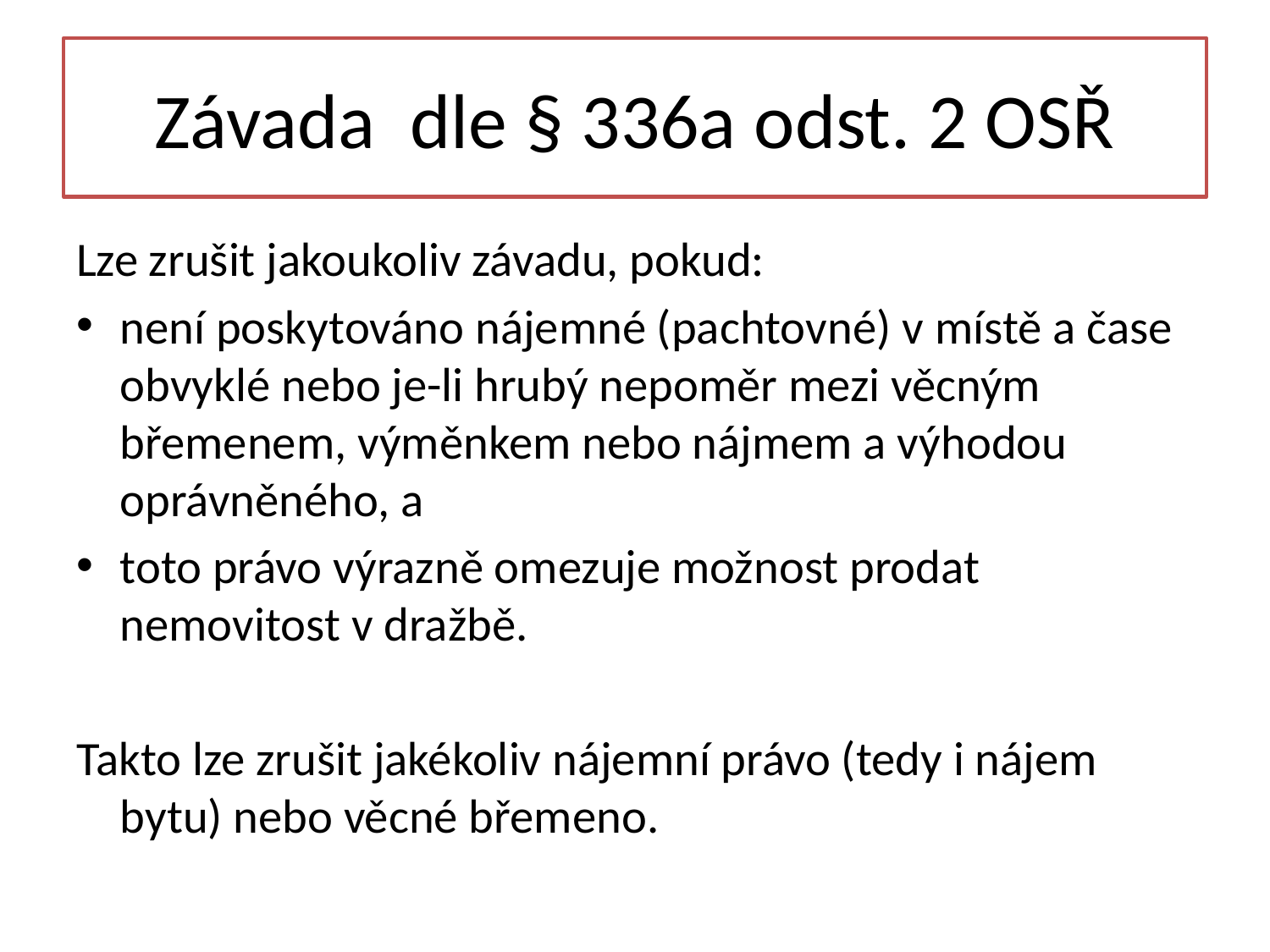

# Závada  dle § 336a odst. 2 OSŘ
Lze zrušit jakoukoliv závadu, pokud:
není poskytováno nájemné (pachtovné) v místě a čase obvyklé nebo je-li hrubý nepoměr mezi věcným břemenem, výměnkem nebo nájmem a výhodou oprávněného, a
toto právo výrazně omezuje možnost prodat nemovitost v dražbě.

Takto lze zrušit jakékoliv nájemní právo (tedy i nájem bytu) nebo věcné břemeno.